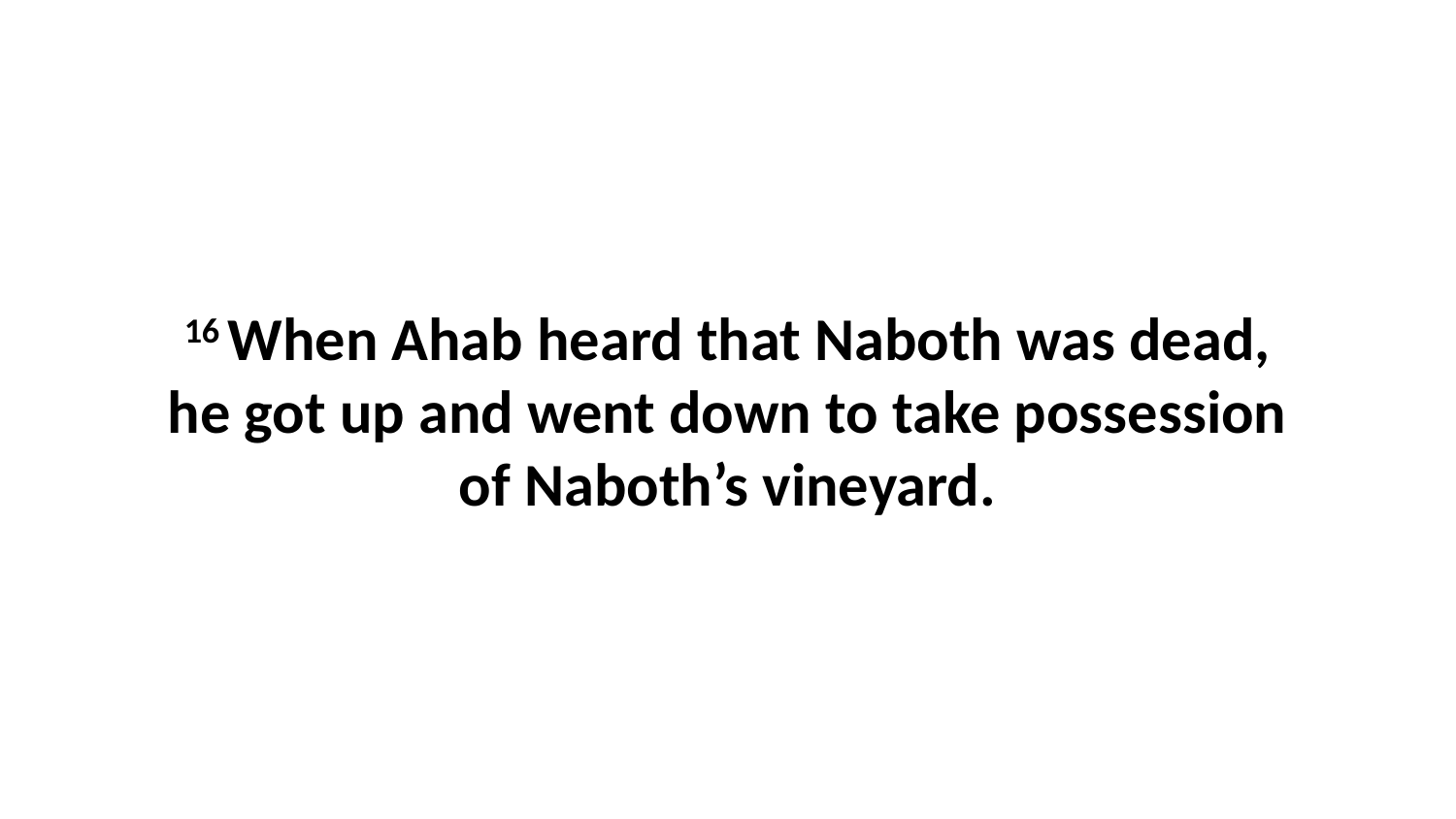

16 When Ahab heard that Naboth was dead, he got up and went down to take possession of Naboth’s vineyard.